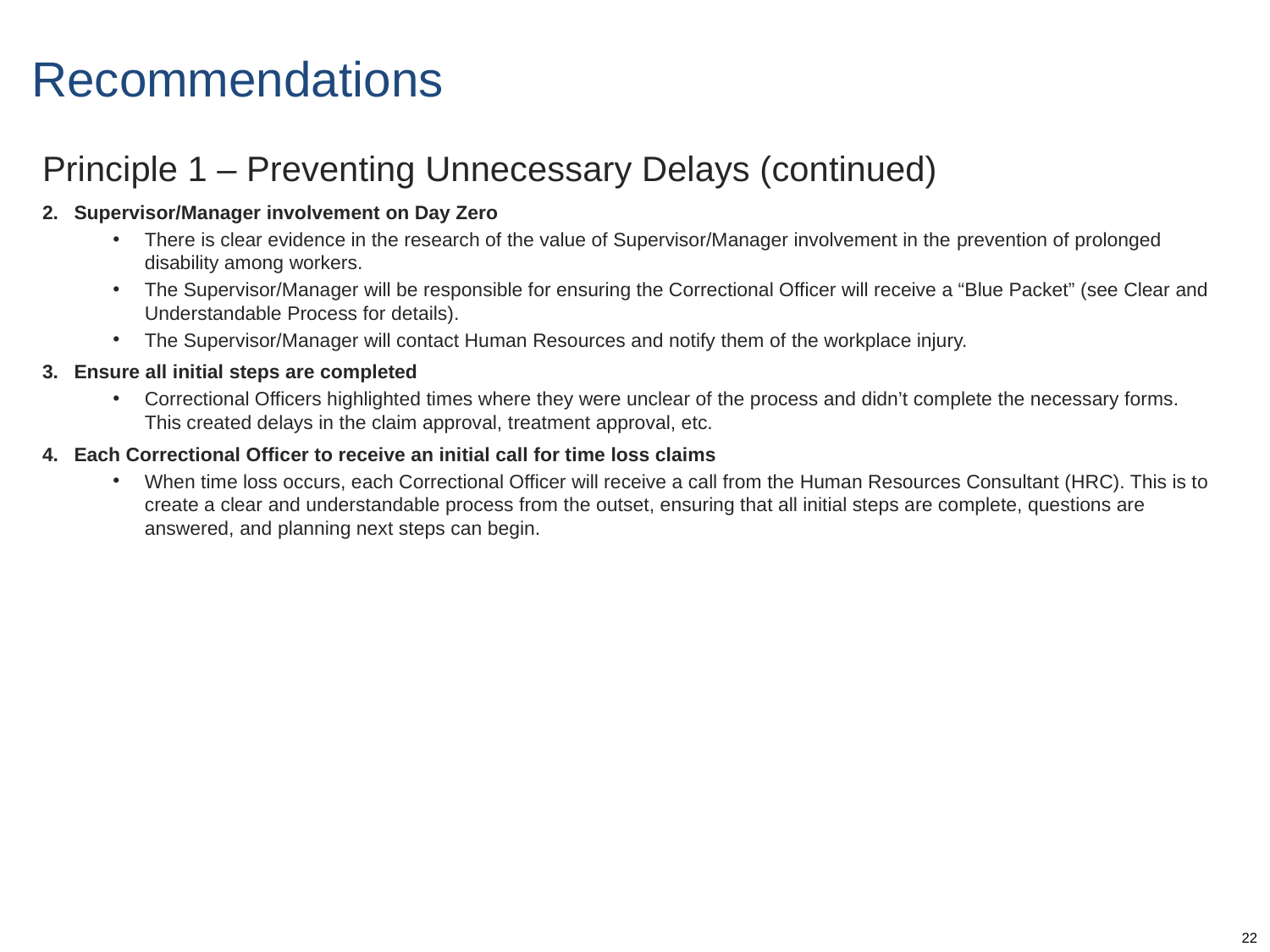

# Recommendations
Principle 1 – Preventing Unnecessary Delays (continued)
Supervisor/Manager involvement on Day Zero
There is clear evidence in the research of the value of Supervisor/Manager involvement in the prevention of prolonged disability among workers.
The Supervisor/Manager will be responsible for ensuring the Correctional Officer will receive a “Blue Packet” (see Clear and Understandable Process for details).
The Supervisor/Manager will contact Human Resources and notify them of the workplace injury.
Ensure all initial steps are completed
Correctional Officers highlighted times where they were unclear of the process and didn’t complete the necessary forms.  This created delays in the claim approval, treatment approval, etc.
Each Correctional Officer to receive an initial call for time loss claims
When time loss occurs, each Correctional Officer will receive a call from the Human Resources Consultant (HRC). This is to create a clear and understandable process from the outset, ensuring that all initial steps are complete, questions are answered, and planning next steps can begin.

22